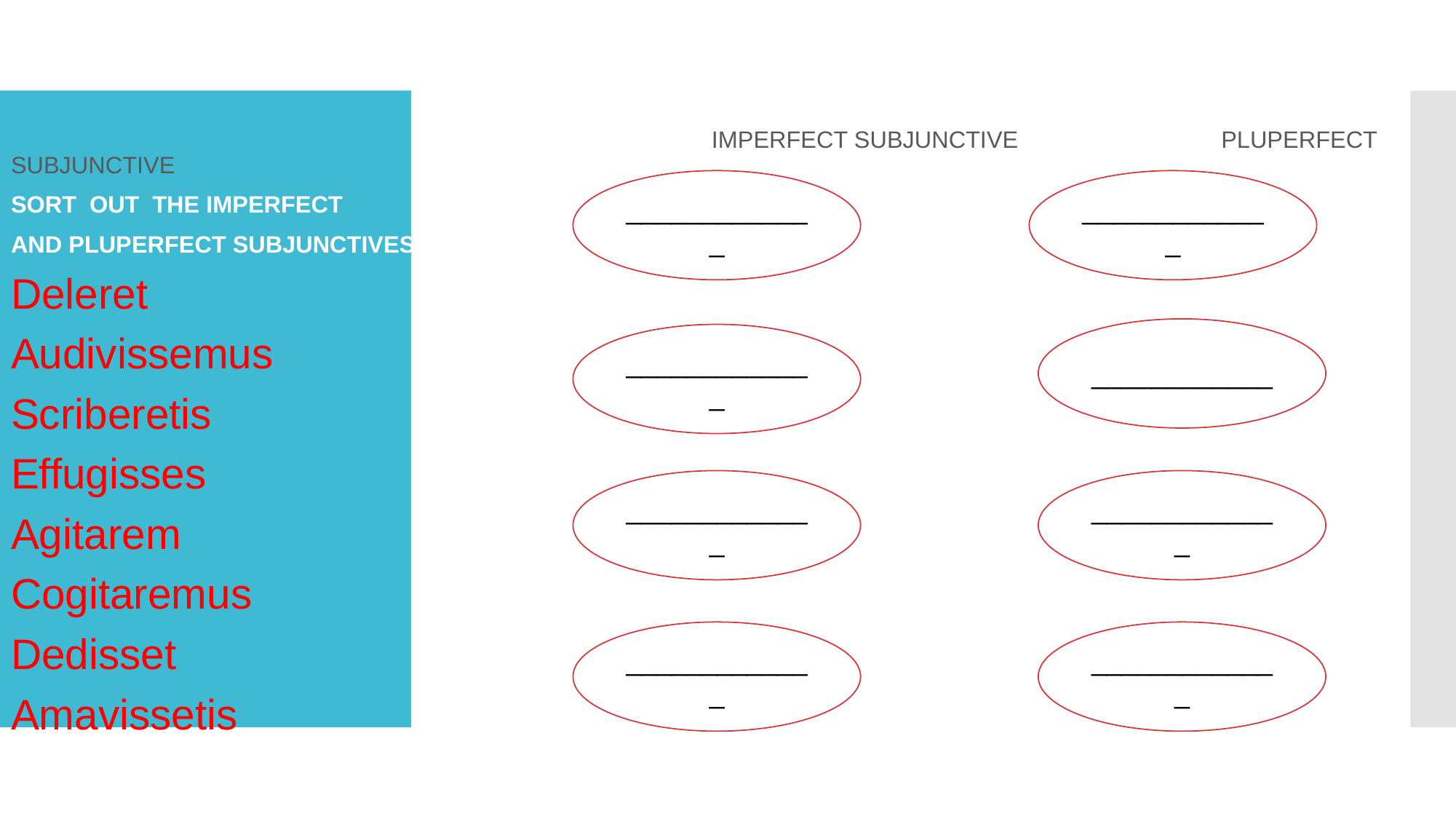

IMPERFECT SUBJUNCTIVE                               PLUPERFECT SUBJUNCTIVE
SORT  OUT  THE IMPERFECT
AND PLUPERFECT SUBJUNCTIVES:
Deleret
Audivissemus
Scriberetis
Effugisses
Agitarem
Cogitaremus
Dedisset
Amavissetis

_____________
_____________
____________
_____________
_____________
_____________
_____________
_____________